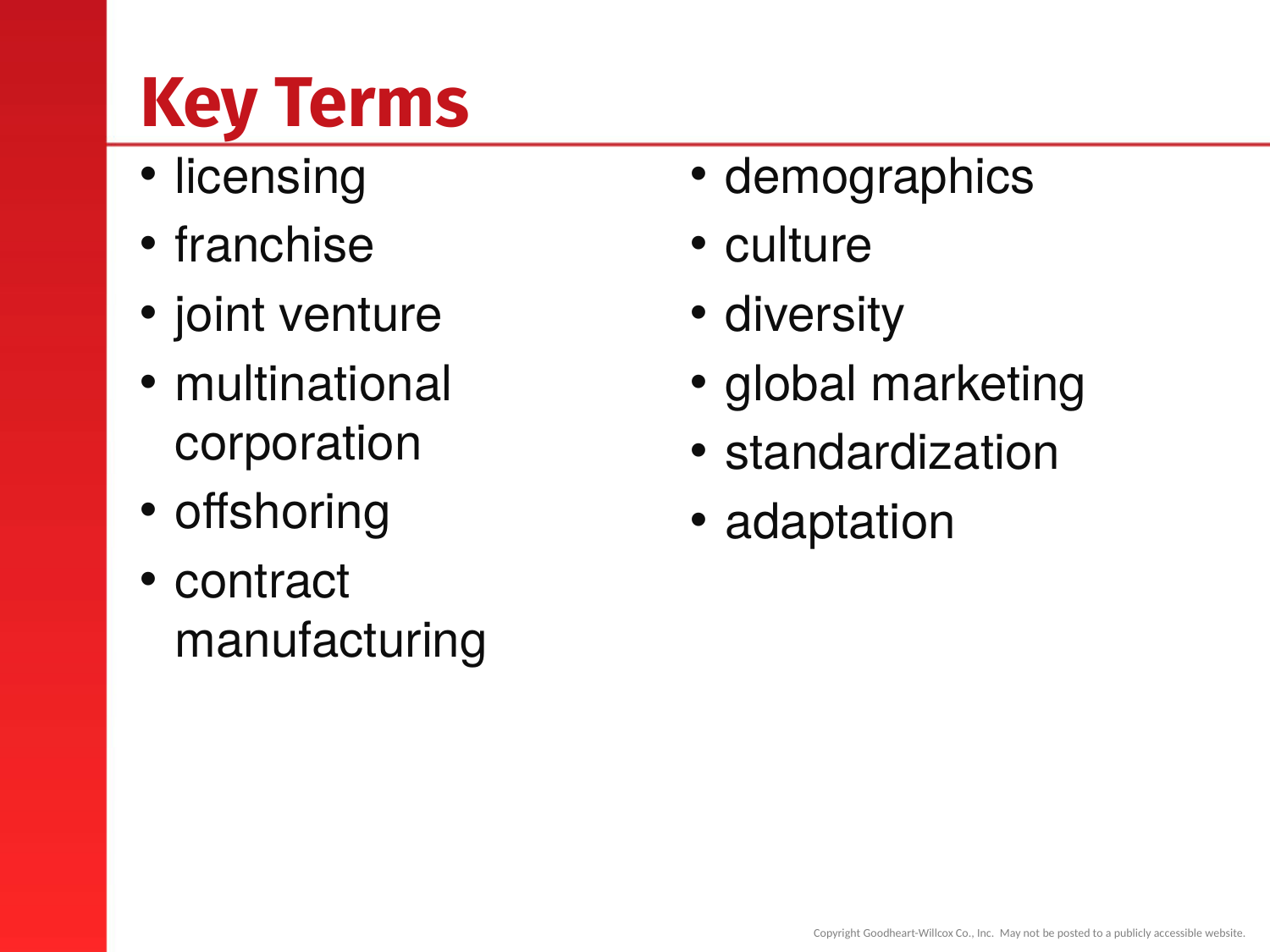

# Key Terms
licensing
franchise
joint venture
multinational corporation
offshoring
contract manufacturing
demographics
culture
diversity
global marketing
standardization
adaptation